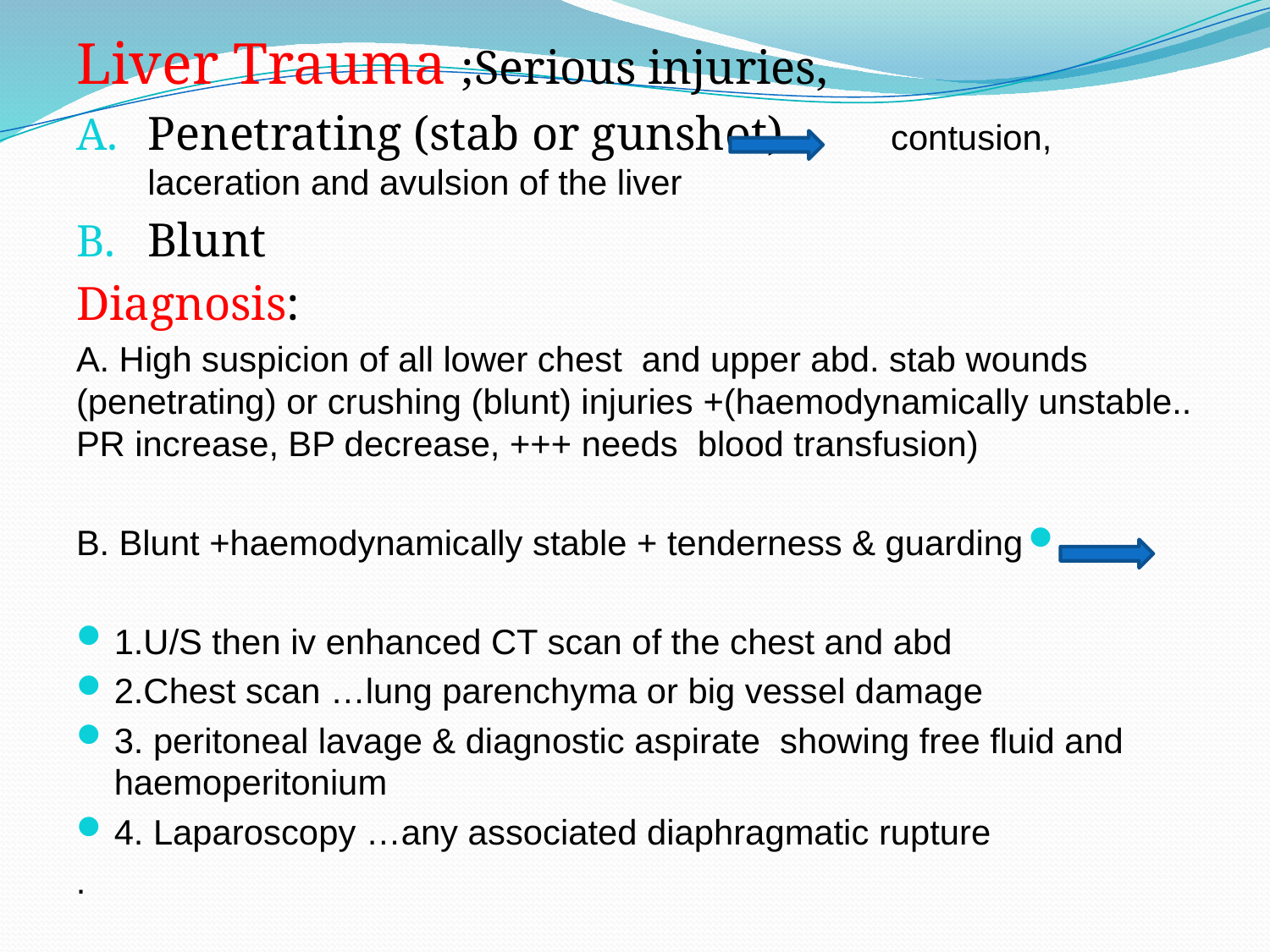

Liver Trauma ;Serious injuries,
Penetrating (stab or gunshot)         contusion, laceration and avulsion of the liver
Blunt
Diagnosis:
A. High suspicion of all lower chest  and upper abd. stab wounds (penetrating) or crushing (blunt) injuries +(haemodynamically unstable.. PR increase, BP decrease, +++ needs  blood transfusion)

B. Blunt +haemodynamically stable + tenderness & guarding

1.U/S then iv enhanced CT scan of the chest and abd
2.Chest scan …lung parenchyma or big vessel damage
3. peritoneal lavage & diagnostic aspirate  showing free fluid and haemoperitonium
4. Laparoscopy …any associated diaphragmatic rupture
.